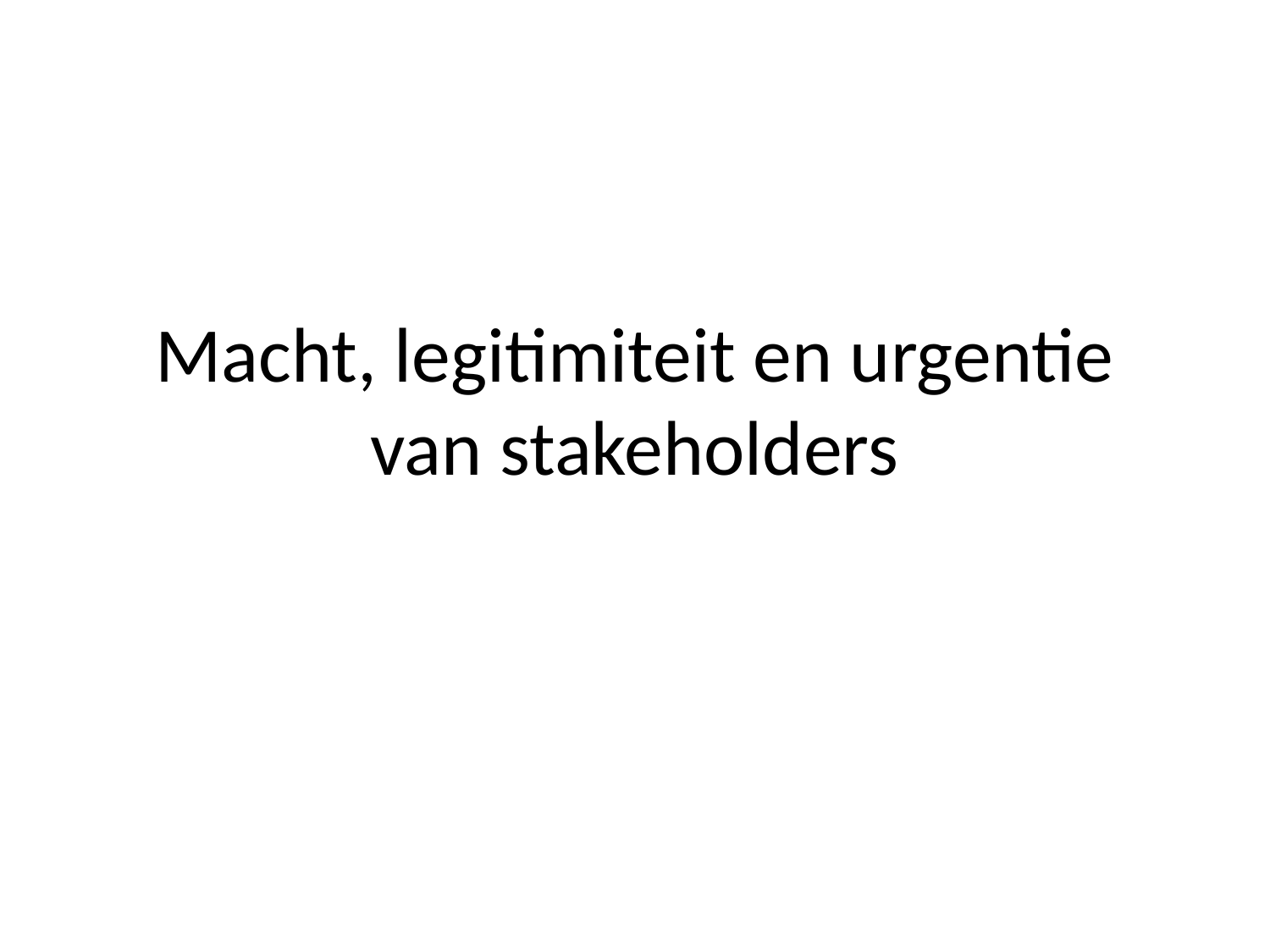

# Macht, legitimiteit en urgentie van stakeholders